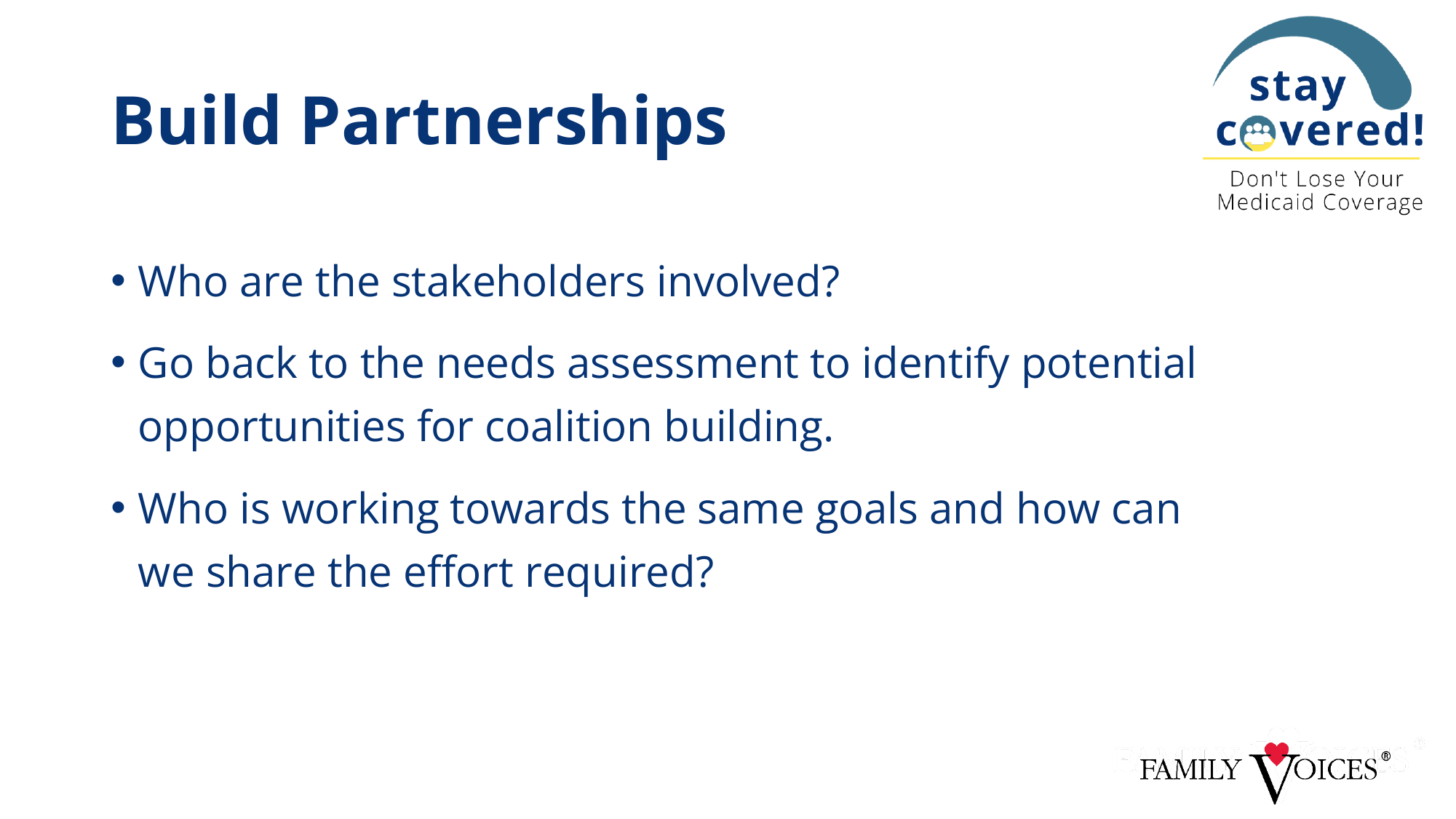

# Build Partnerships
Who are the stakeholders involved?
Go back to the needs assessment to identify potential opportunities for coalition building.
Who is working towards the same goals and how can we share the effort required?